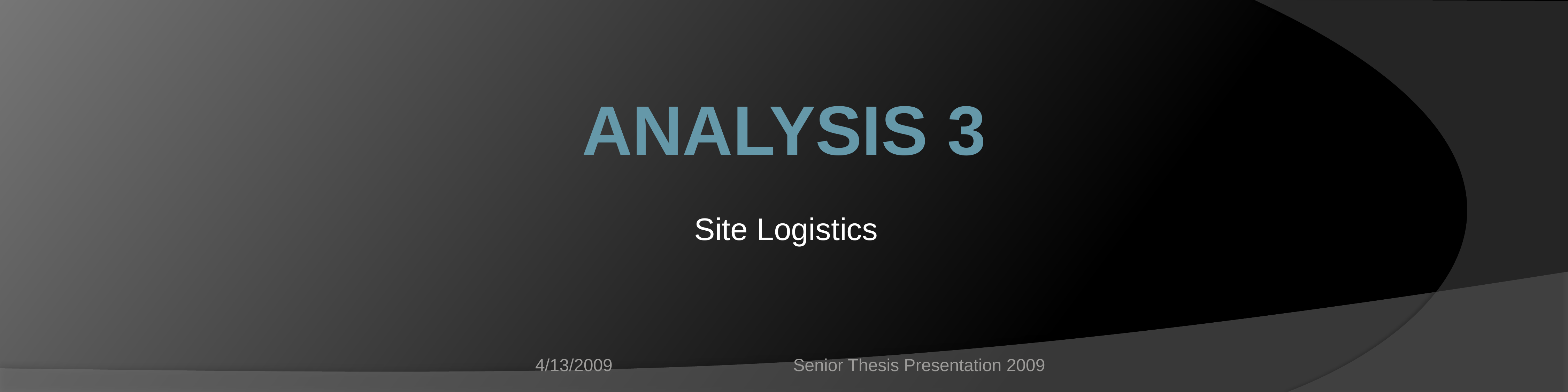

Analysis 3
Site Logistics
4/13/2009
Senior Thesis Presentation 2009